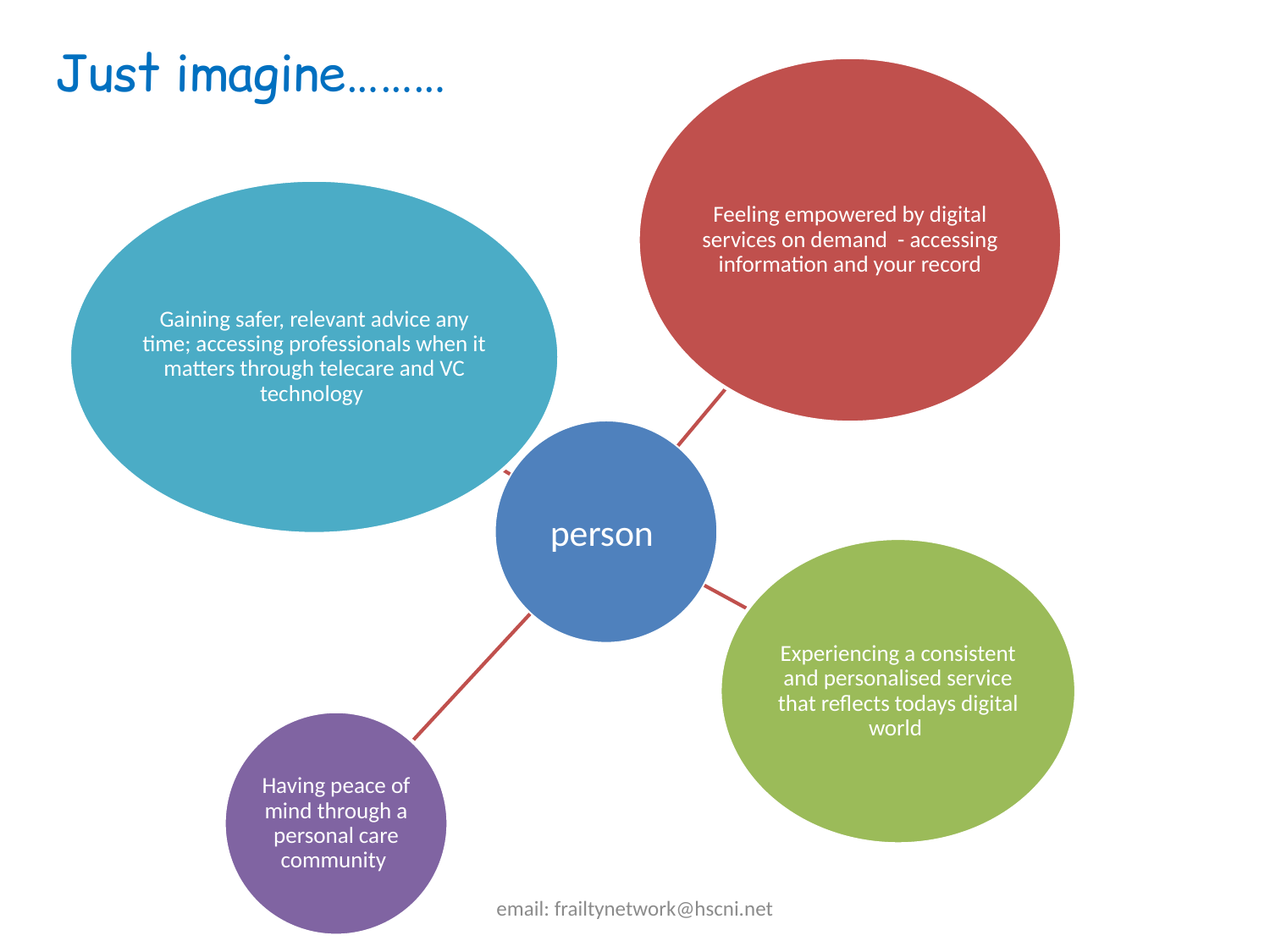

Just imagine………

person

Feeling empowered by digital services on demand  - accessing  information and your record

Experiencing a consistent and personalised service that reflects todays digital world

Having peace of mind through a personal care community

Gaining safer, relevant advice any time; accessing professionals when it matters through telecare and VC technology
email: frailtynetwork@hscni.net